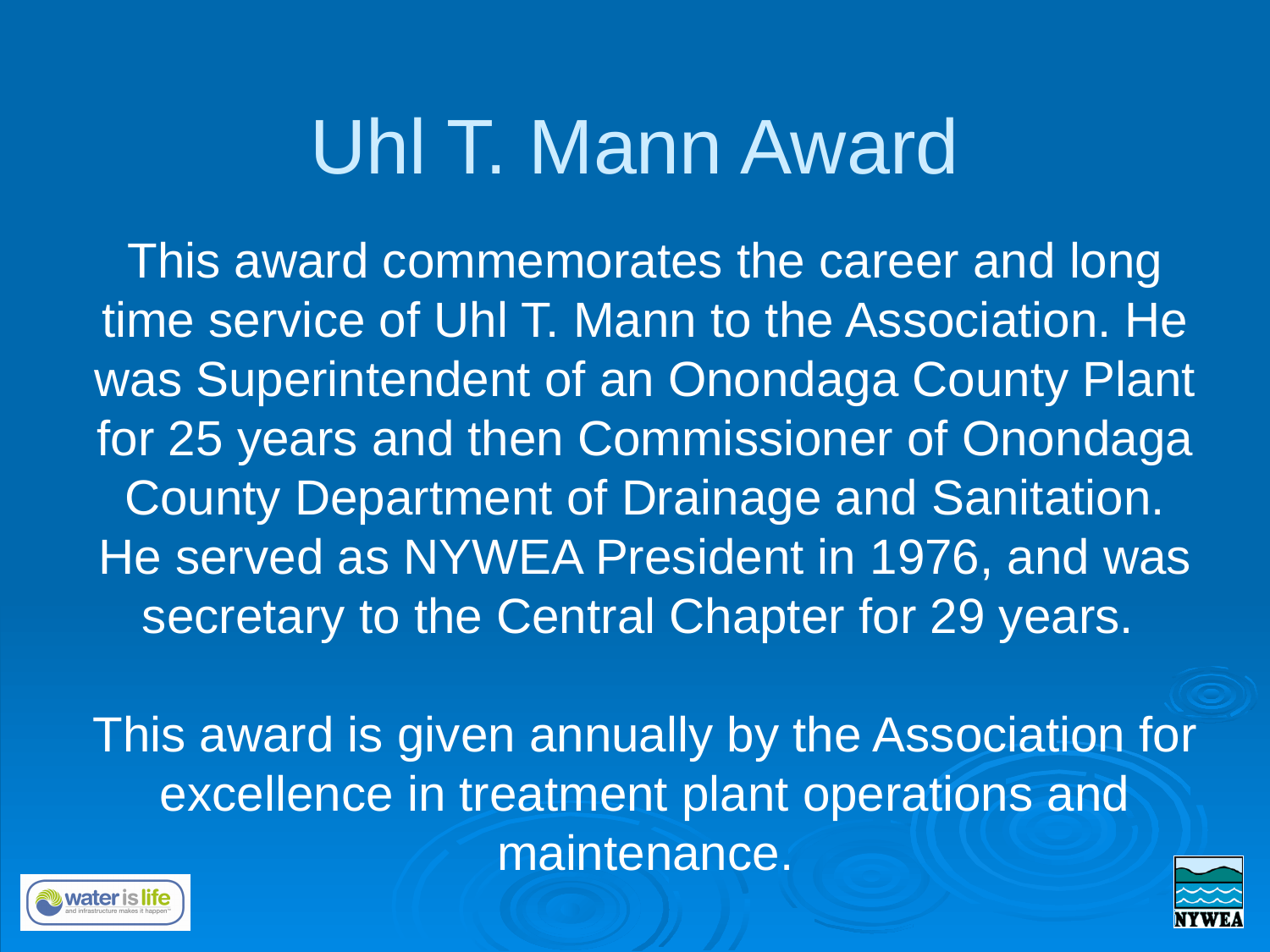

# Uhl T. Mann Award
This award commemorates the career and long time service of Uhl T. Mann to the Association. He was Superintendent of an Onondaga County Plant for 25 years and then Commissioner of Onondaga County Department of Drainage and Sanitation. He served as NYWEA President in 1976, and was secretary to the Central Chapter for 29 years.

This award is given annually by the Association for excellence in treatment plant operations and maintenance.